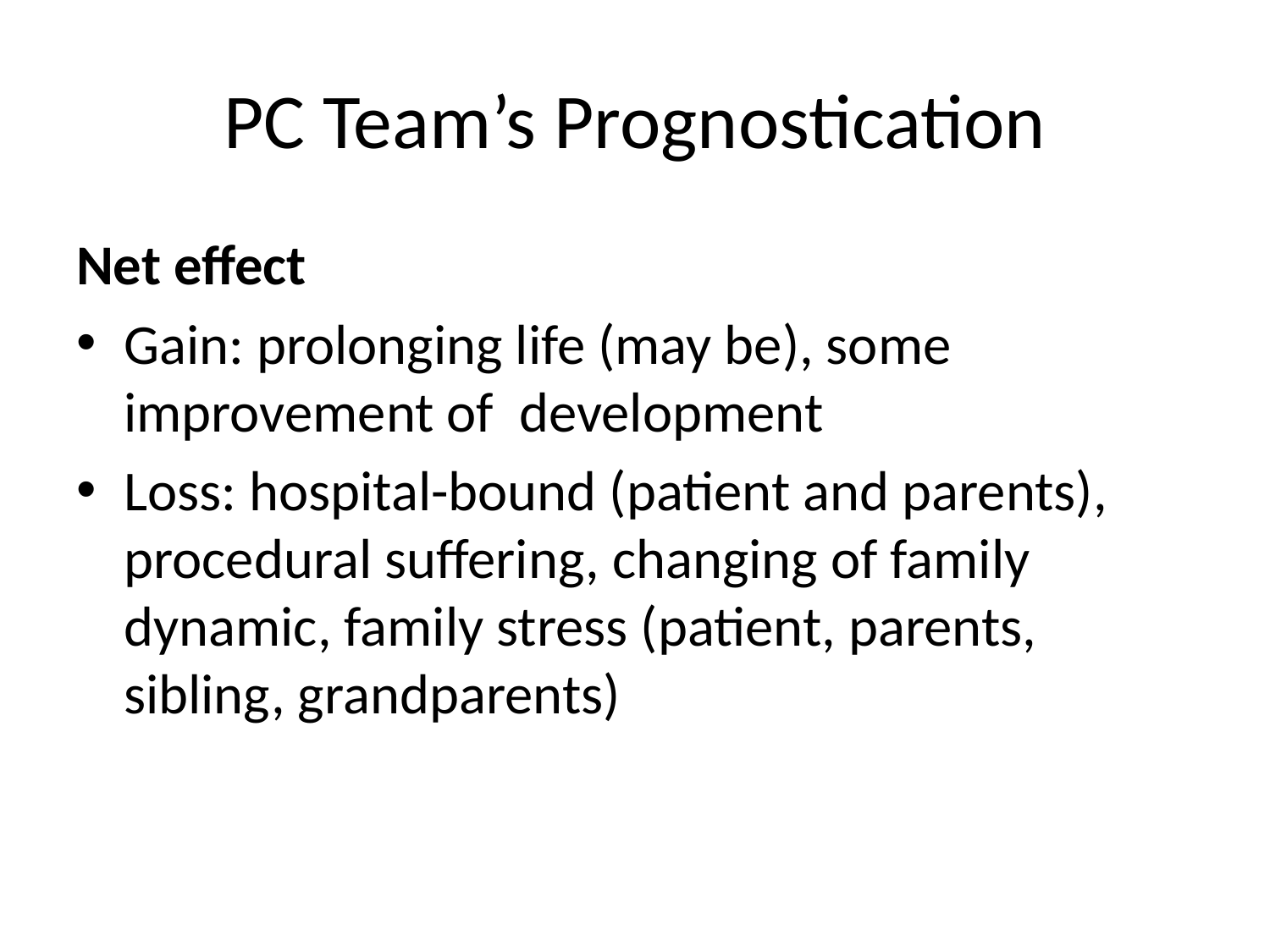

# PC Team’s Prognostication
Net effect
Gain: prolonging life (may be), some improvement of  development
Loss: hospital-bound (patient and parents), procedural suffering, changing of family dynamic, family stress (patient, parents, sibling, grandparents)